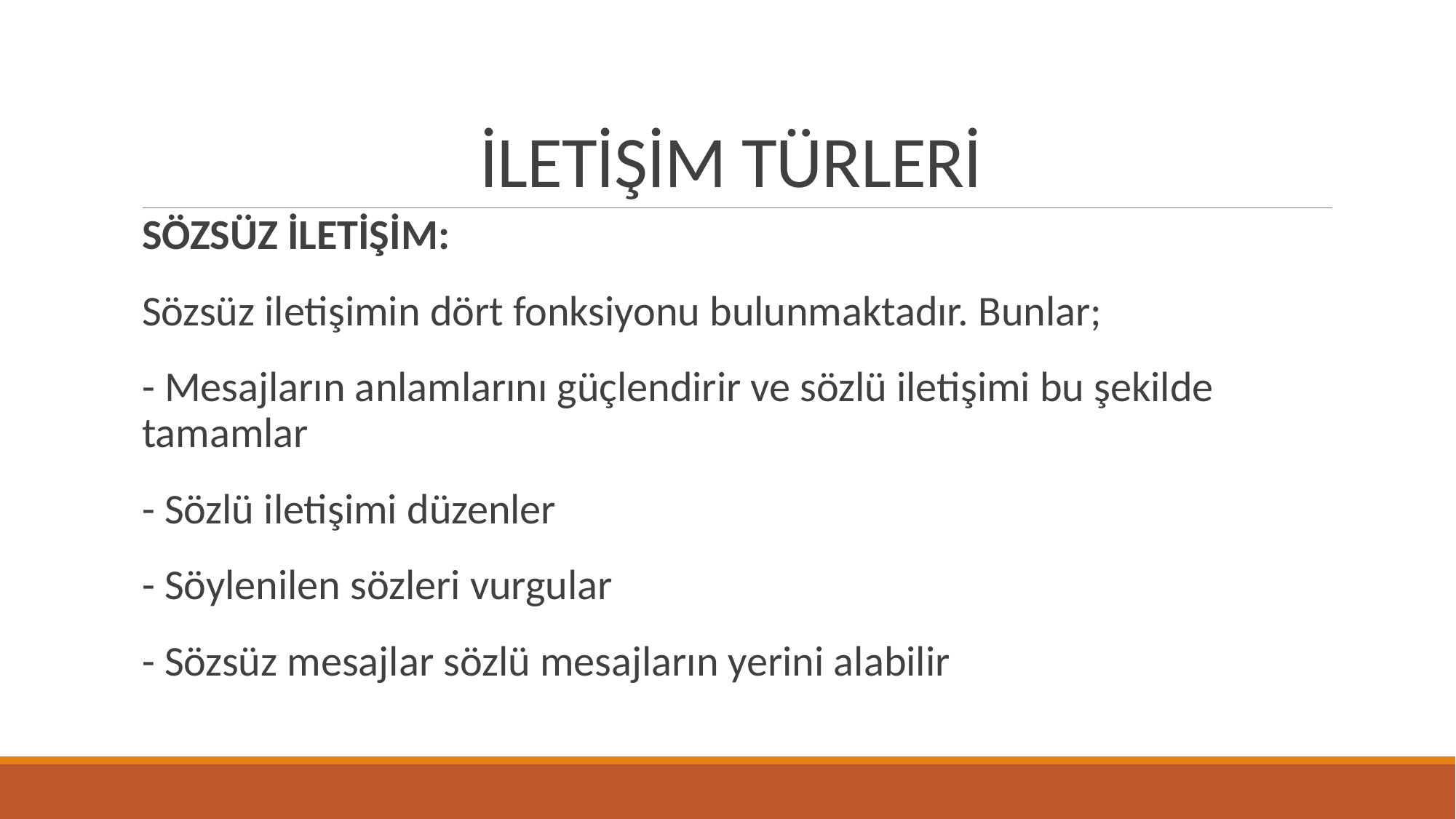

# İLETİŞİM TÜRLERİ
SÖZSÜZ İLETİŞİM:
Sözsüz iletişimin dört fonksiyonu bulunmaktadır. Bunlar;
- Mesajların anlamlarını güçlendirir ve sözlü iletişimi bu şekilde tamamlar
- Sözlü iletişimi düzenler
- Söylenilen sözleri vurgular
- Sözsüz mesajlar sözlü mesajların yerini alabilir